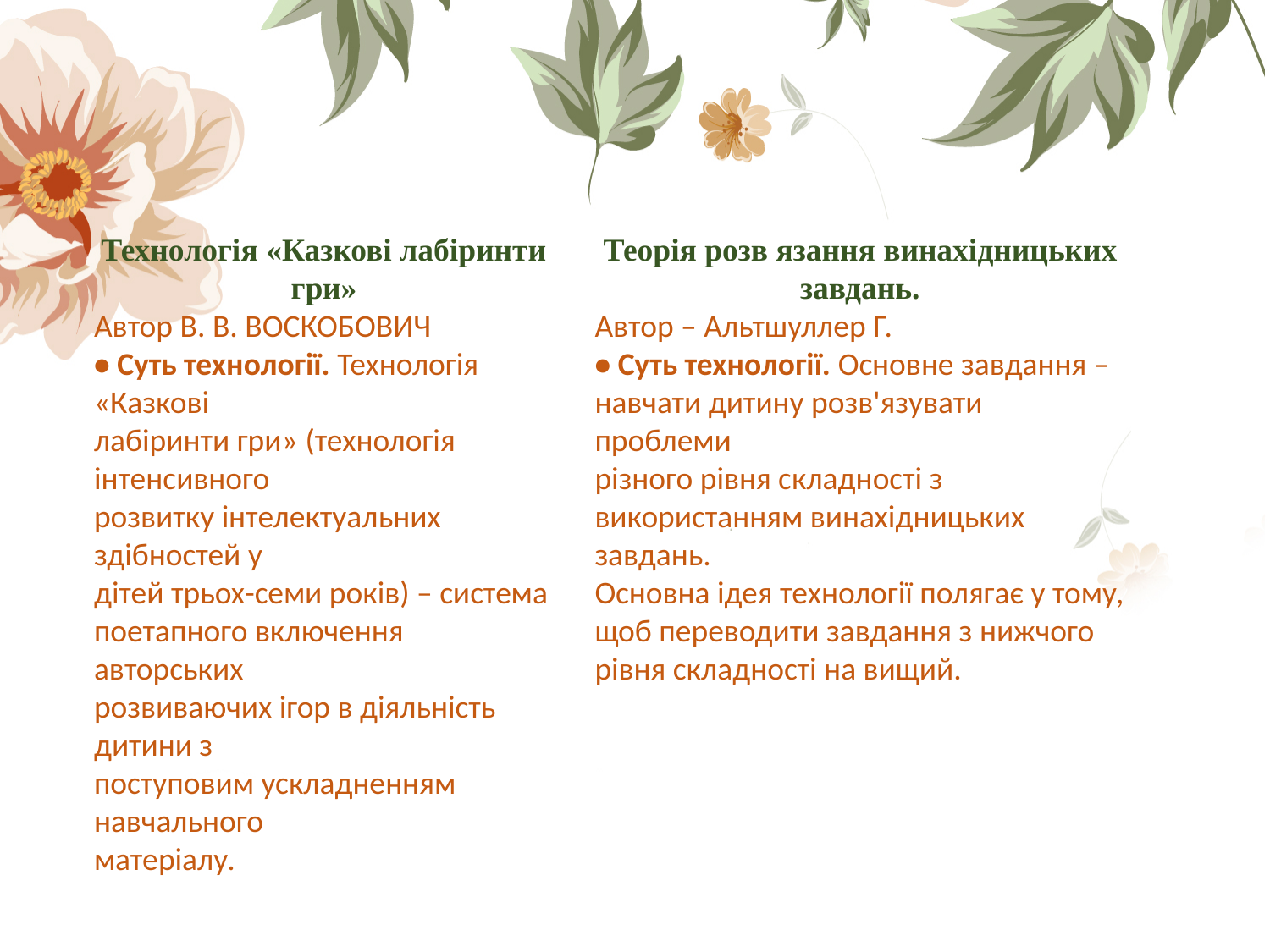

Технологія «Казкові лабіринти гри»
Автор В. В. ВОСКОБОВИЧ
• Суть технології. Технологія «Казкові
лабіринти гри» (технологія інтенсивного
розвитку інтелектуальних здібностей у
дітей трьох-семи років) – система
поетапного включення авторських
розвиваючих ігор в діяльність дитини з
поступовим ускладненням навчального
матеріалу.
Теорія розв язання винахідницьких завдань.
Автор – Альтшуллер Г.
• Суть технології. Основне завдання –
навчати дитину розв'язувати проблеми
різного рівня складності з
використанням винахідницьких завдань.
Основна ідея технології полягає у тому,
щоб переводити завдання з нижчого
рівня складності на вищий.